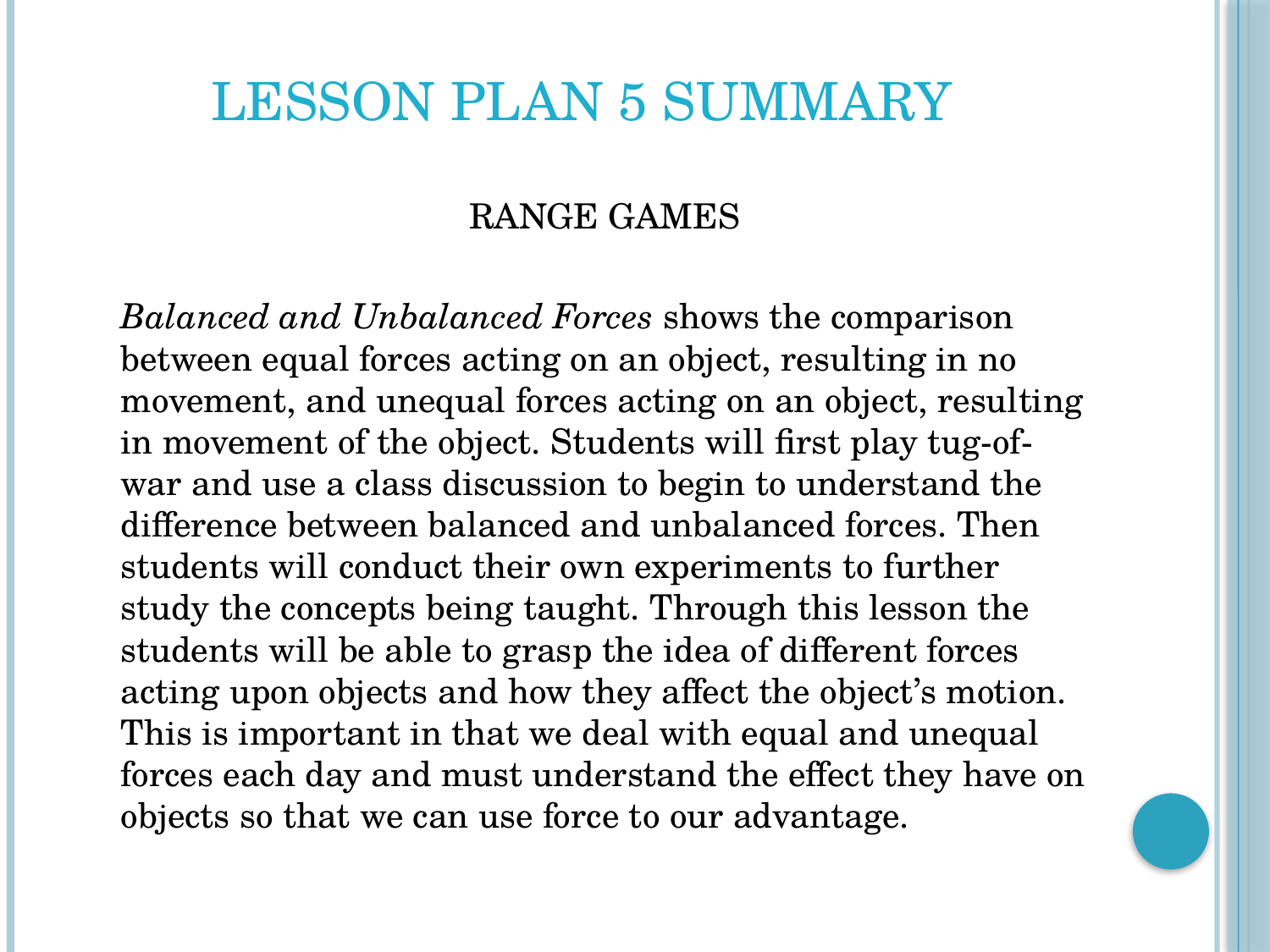

# Lesson Plan 5 Summary

	RANGE GAMES

		Balanced and Unbalanced Forces shows the comparison between equal forces acting on an object, resulting in no movement, and unequal forces acting on an object, resulting in movement of the object. Students will first play tug-of-war and use a class discussion to begin to understand the difference between balanced and unbalanced forces. Then students will conduct their own experiments to further study the concepts being taught. Through this lesson the students will be able to grasp the idea of different forces acting upon objects and how they affect the object’s motion. This is important in that we deal with equal and unequal forces each day and must understand the effect they have on objects so that we can use force to our advantage.